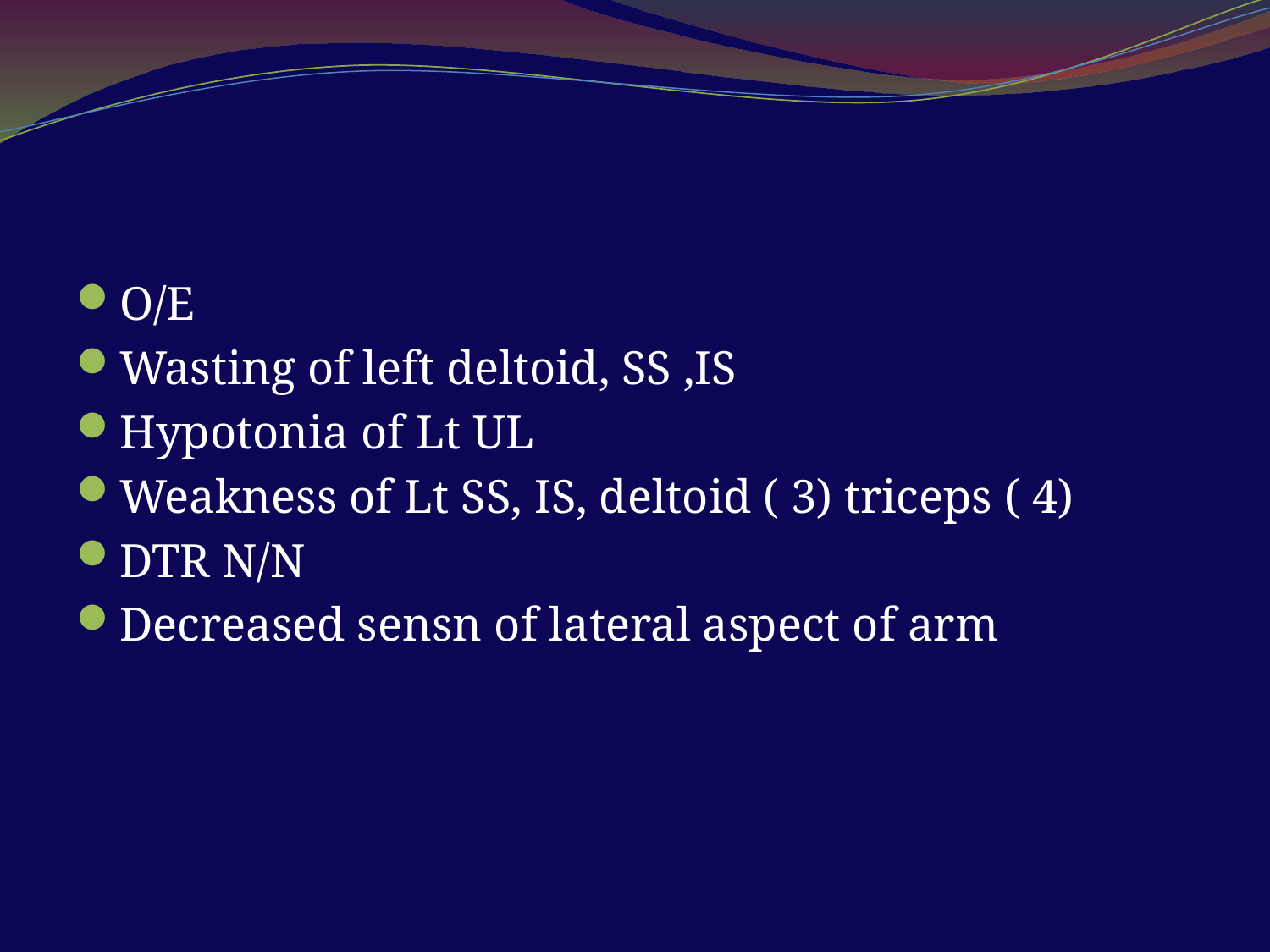

#
O/E
Wasting of left deltoid, SS ,IS
Hypotonia of Lt UL
Weakness of Lt SS, IS, deltoid ( 3) triceps ( 4)
DTR N/N
Decreased sensn of lateral aspect of arm